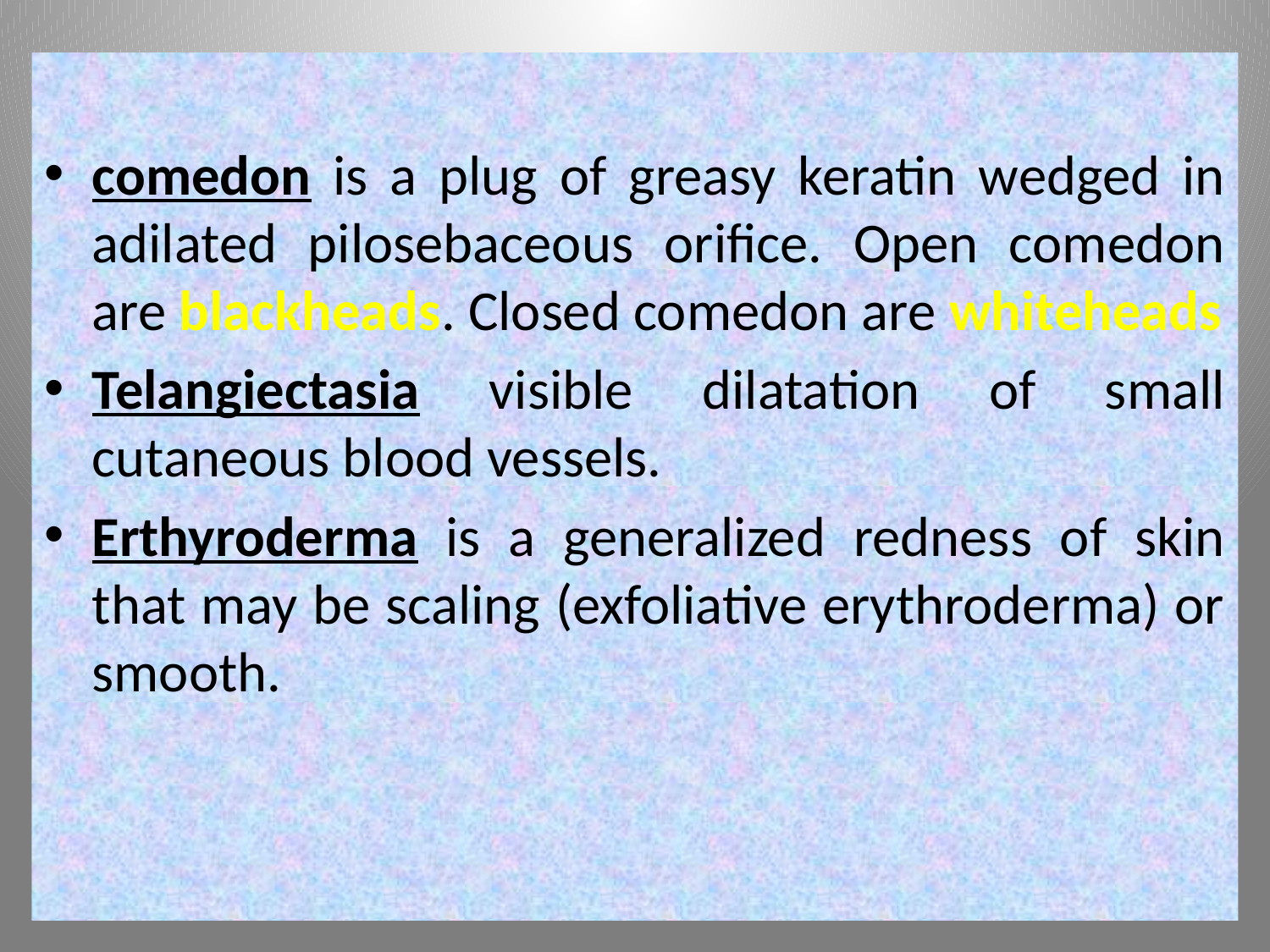

comedon is a plug of greasy keratin wedged in adilated pilosebaceous orifice. Open comedon are blackheads. Closed comedon are whiteheads
Telangiectasia visible dilatation of small cutaneous blood vessels.
Erthyroderma is a generalized redness of skin that may be scaling (exfoliative erythroderma) or smooth.